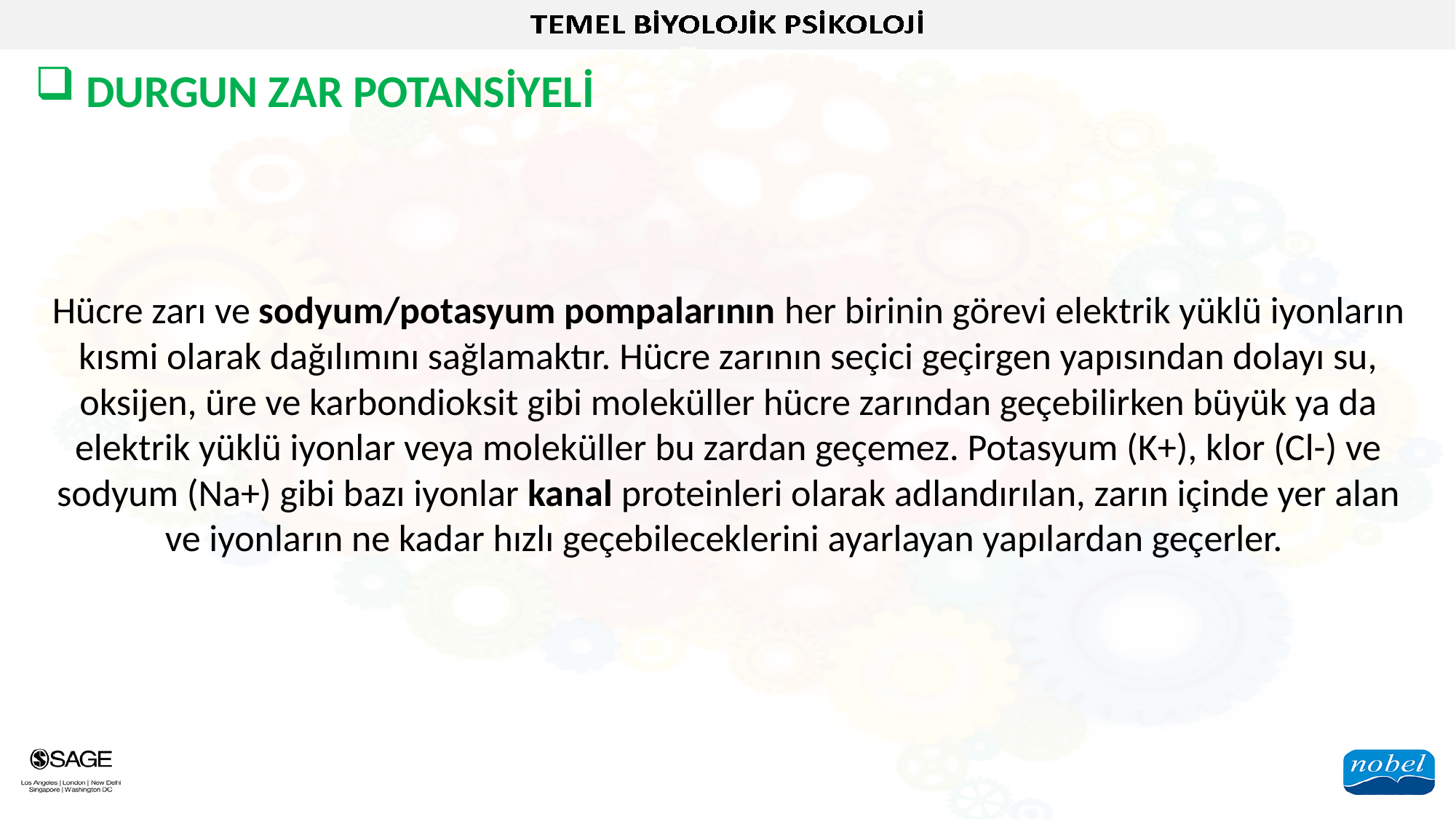

DURGUN ZAR POTANSİYELİ
Hücre zarı ve sodyum/potasyum pompalarının her birinin görevi elektrik yüklü iyonların kısmi olarak dağılımını sağlamaktır. Hücre zarının seçici geçirgen yapısından dolayı su, oksijen, üre ve karbondioksit gibi moleküller hücre zarından geçebilirken büyük ya da elektrik yüklü iyonlar veya moleküller bu zardan geçemez. Potasyum (K+), klor (Cl-) ve sodyum (Na+) gibi bazı iyonlar kanal proteinleri olarak adlandırılan, zarın içinde yer alan ve iyonların ne kadar hızlı geçebileceklerini ayarlayan yapılardan geçerler.